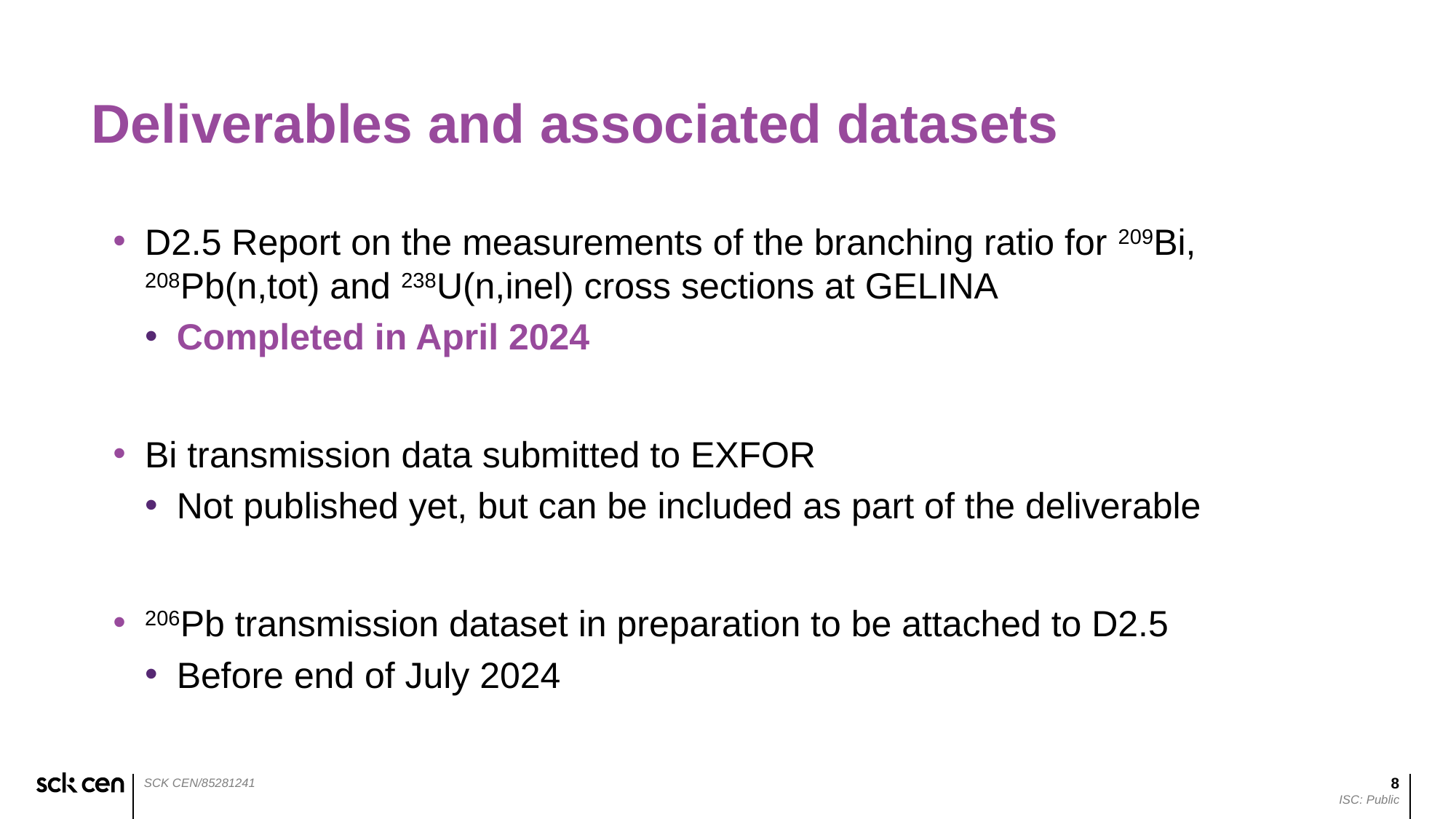

# Deliverables and associated datasets
D2.5 Report on the measurements of the branching ratio for 209Bi, 208Pb(n,tot) and 238U(n,inel) cross sections at GELINA
Completed in April 2024

Bi transmission data submitted to EXFOR
Not published yet, but can be included as part of the deliverable

206Pb transmission dataset in preparation to be attached to D2.5
Before end of July 2024
8